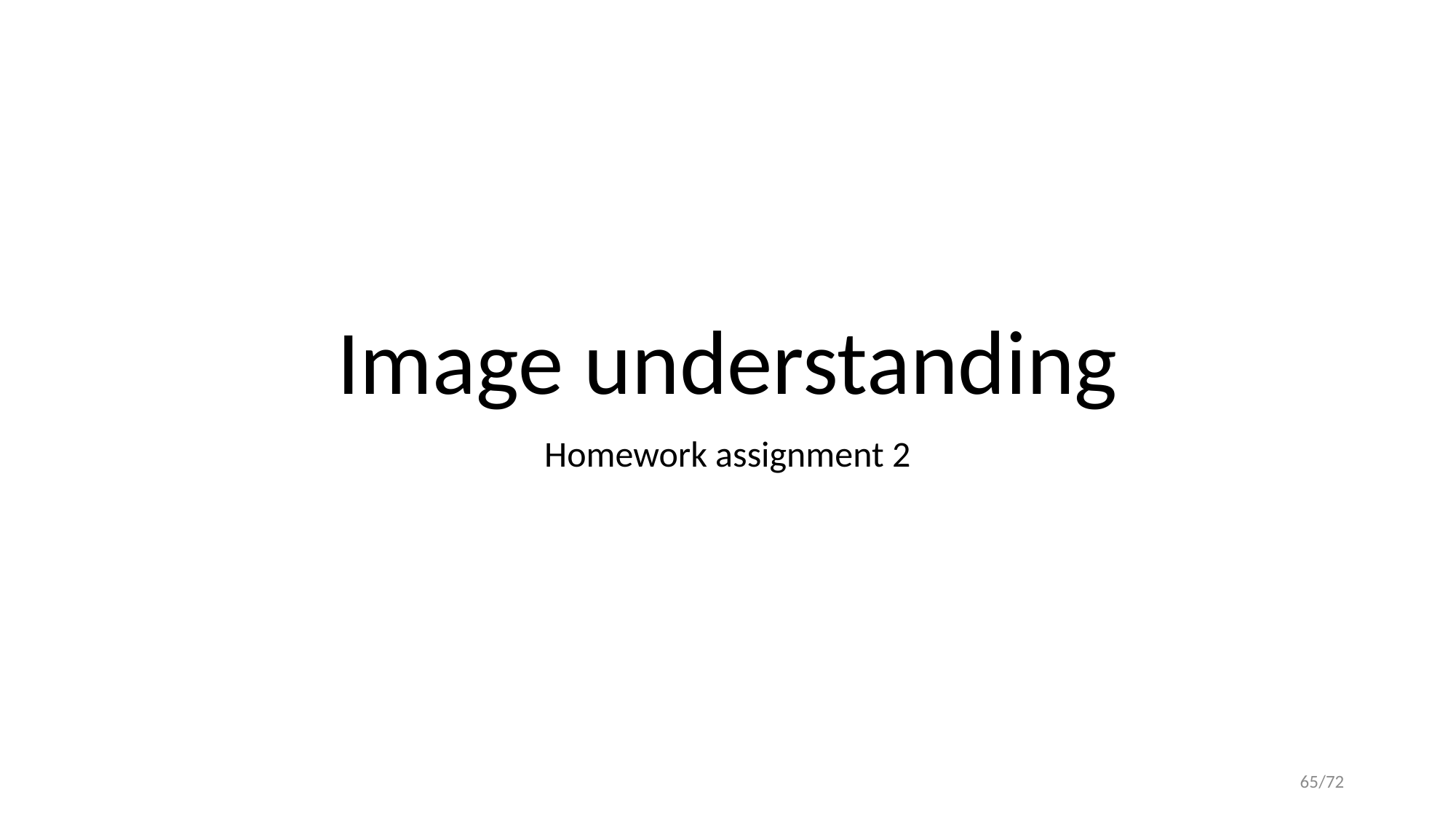

# Image understanding
Homework assignment 2

65/72